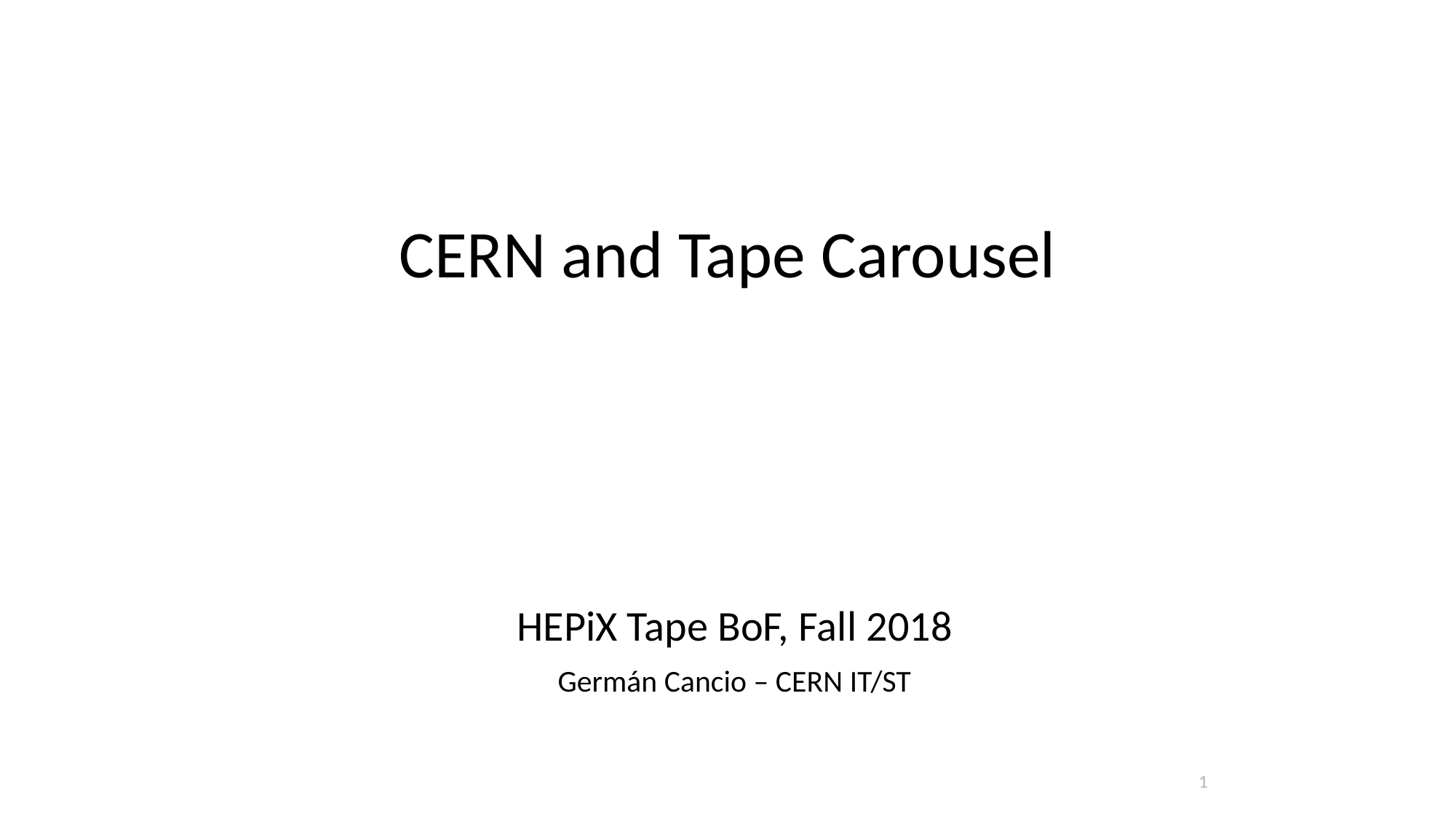

# CERN and Tape Carousel

HEPiX Tape BoF, Fall 2018
Germán Cancio – CERN IT/ST

1